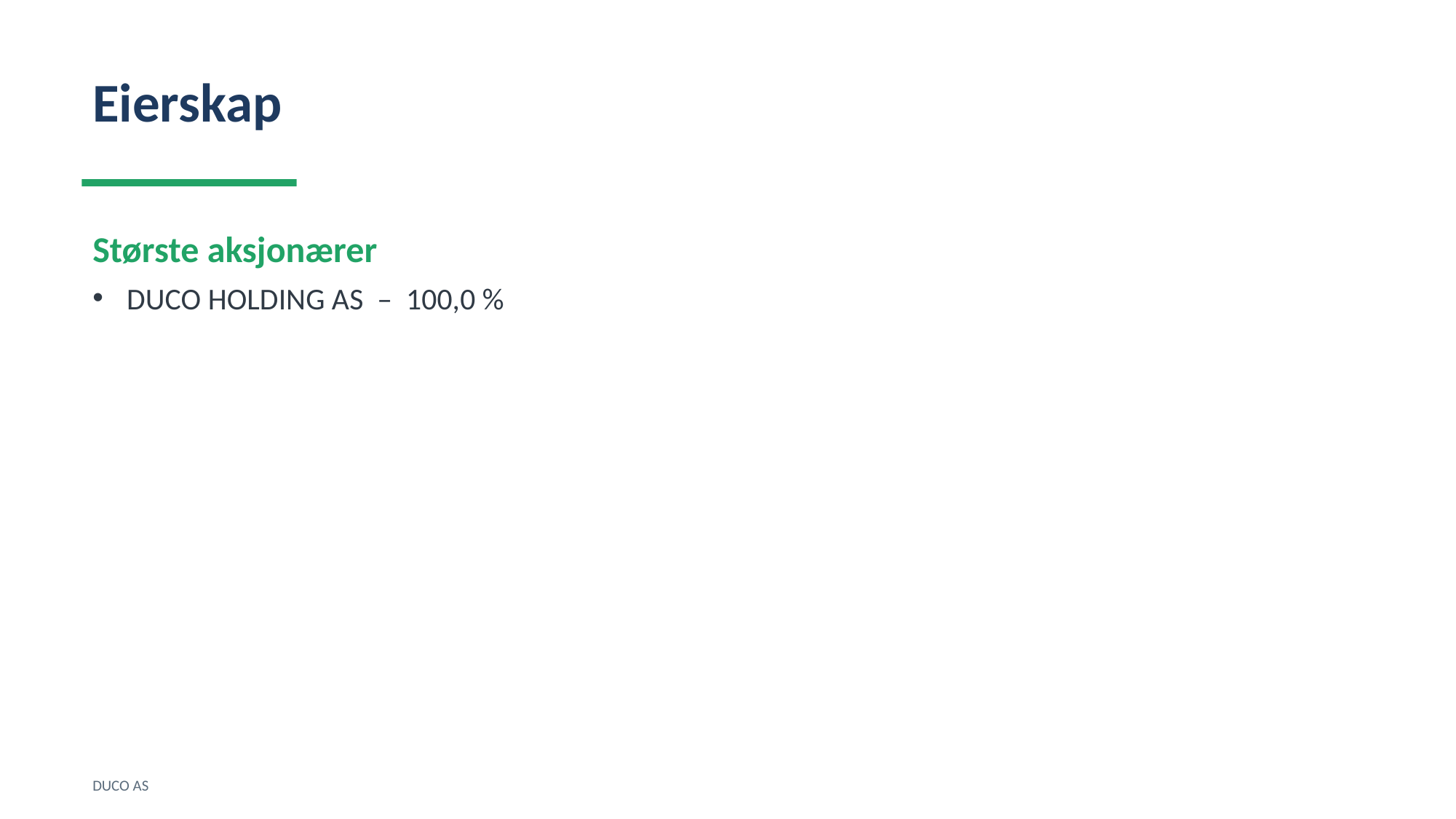

Eierskap

Største aksjonærer
DUCO HOLDING AS  –  100,0 %
DUCO AS